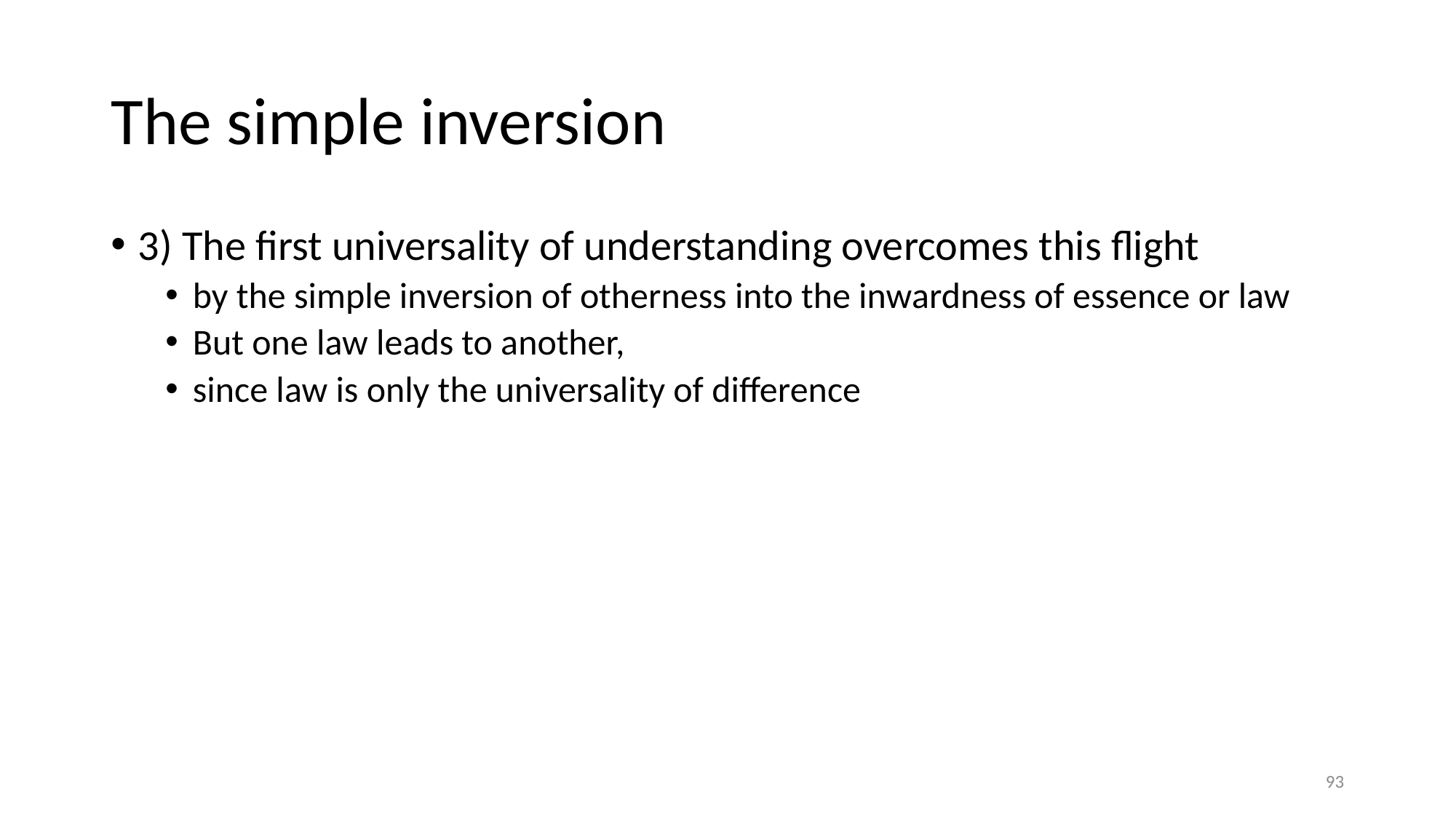

# The simple inversion
3) The first universality of understanding overcomes this flight
by the simple inversion of otherness into the inwardness of essence or law
But one law leads to another,
since law is only the universality of difference

93